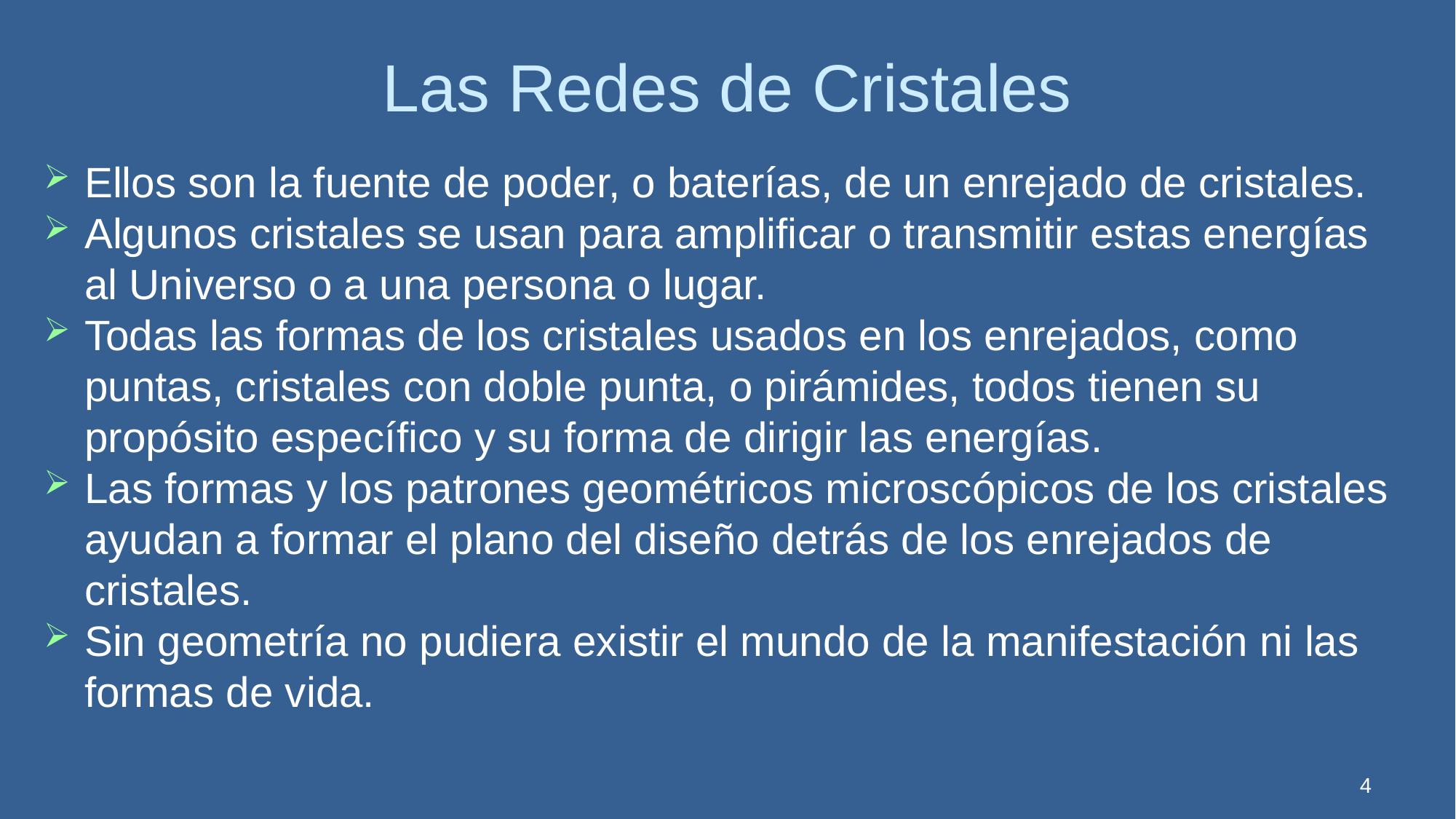

Las Redes de Cristales

Ellos son la fuente de poder, o baterías, de un enrejado de cristales.
Algunos cristales se usan para amplificar o transmitir estas energías al Universo o a una persona o lugar.
Todas las formas de los cristales usados en los enrejados, como puntas, cristales con doble punta, o pirámides, todos tienen su propósito específico y su forma de dirigir las energías.
Las formas y los patrones geométricos microscópicos de los cristales ayudan a formar el plano del diseño detrás de los enrejados de cristales.
Sin geometría no pudiera existir el mundo de la manifestación ni las formas de vida.
4